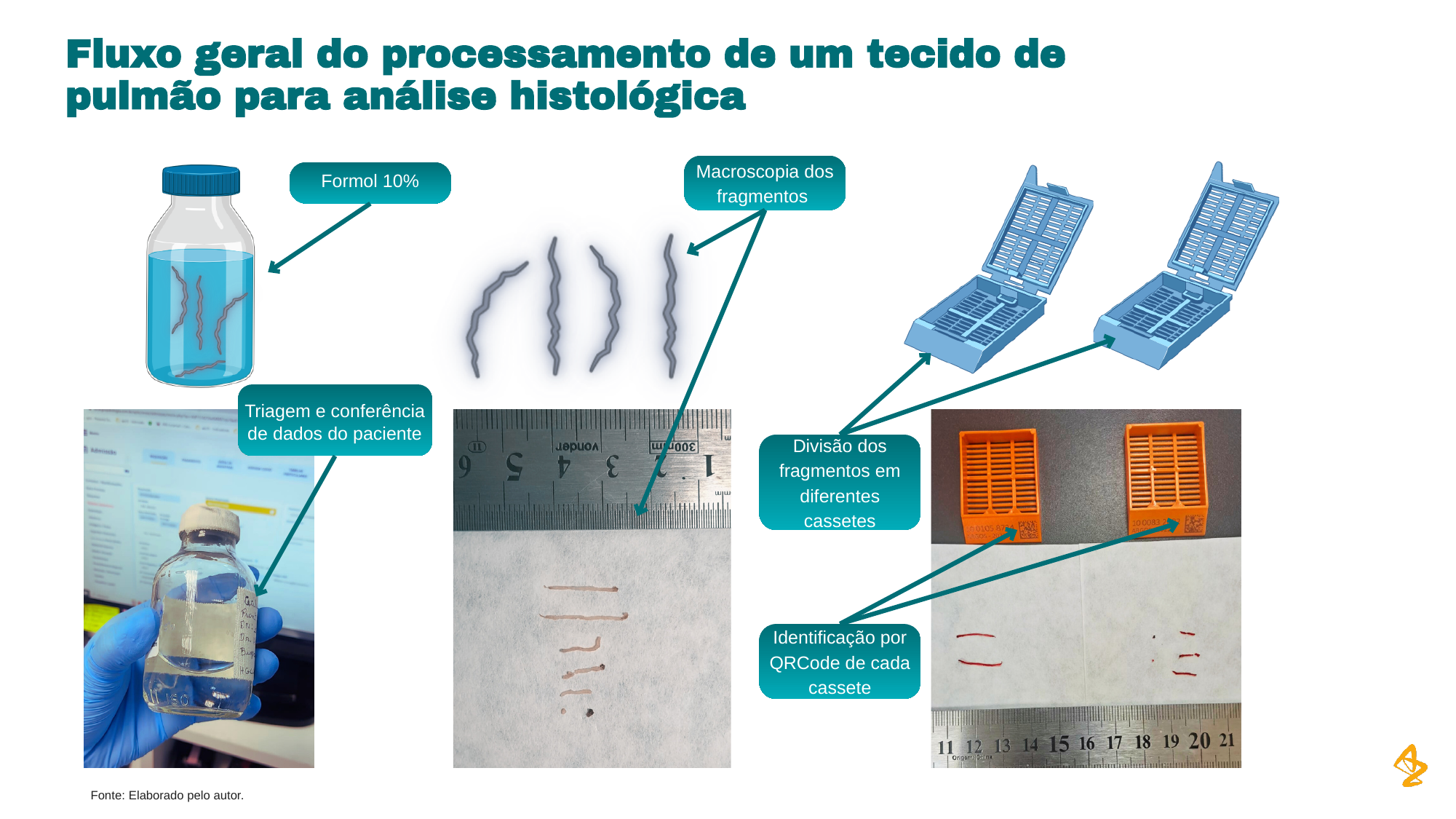

# Fluxo geral do processamento de um tecido de pulmão para análise histológica

Macroscopia dos fragmentos

Formol 10%

Triagem e conferência de dados do paciente

Divisão dos fragmentos em diferentes cassetes

Identificação por QRCode de cada cassete

Fonte: Elaborado pelo autor.